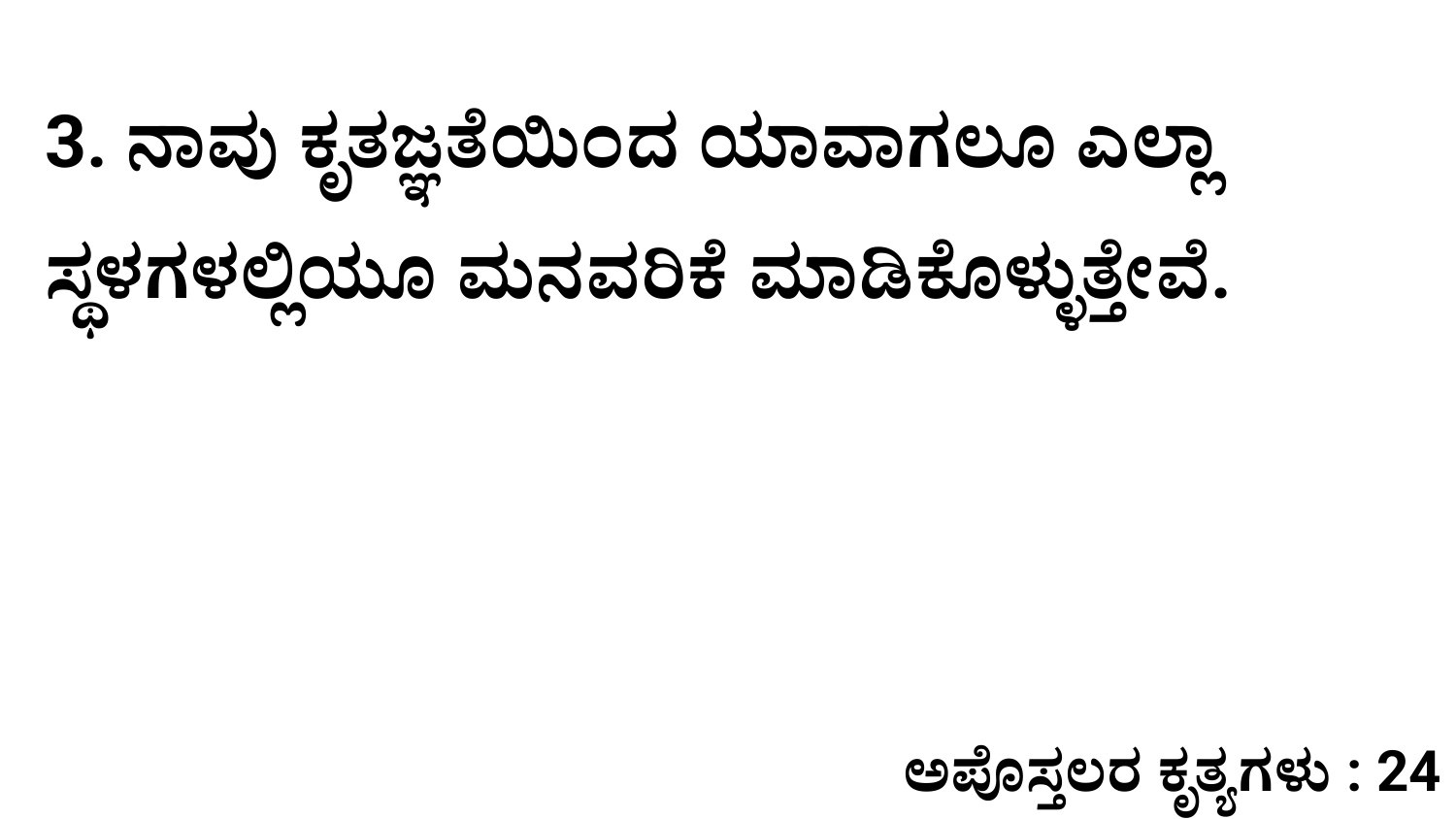

3. ನಾವು ಕೃತಜ್ಞತೆಯಿಂದ ಯಾವಾಗಲೂ ಎಲ್ಲಾ ಸ್ಥಳಗಳಲ್ಲಿಯೂ ಮನವರಿಕೆ ಮಾಡಿಕೊಳ್ಳುತ್ತೇವೆ.
ಅಪೊಸ್ತಲರ ಕೃತ್ಯಗಳು : 24